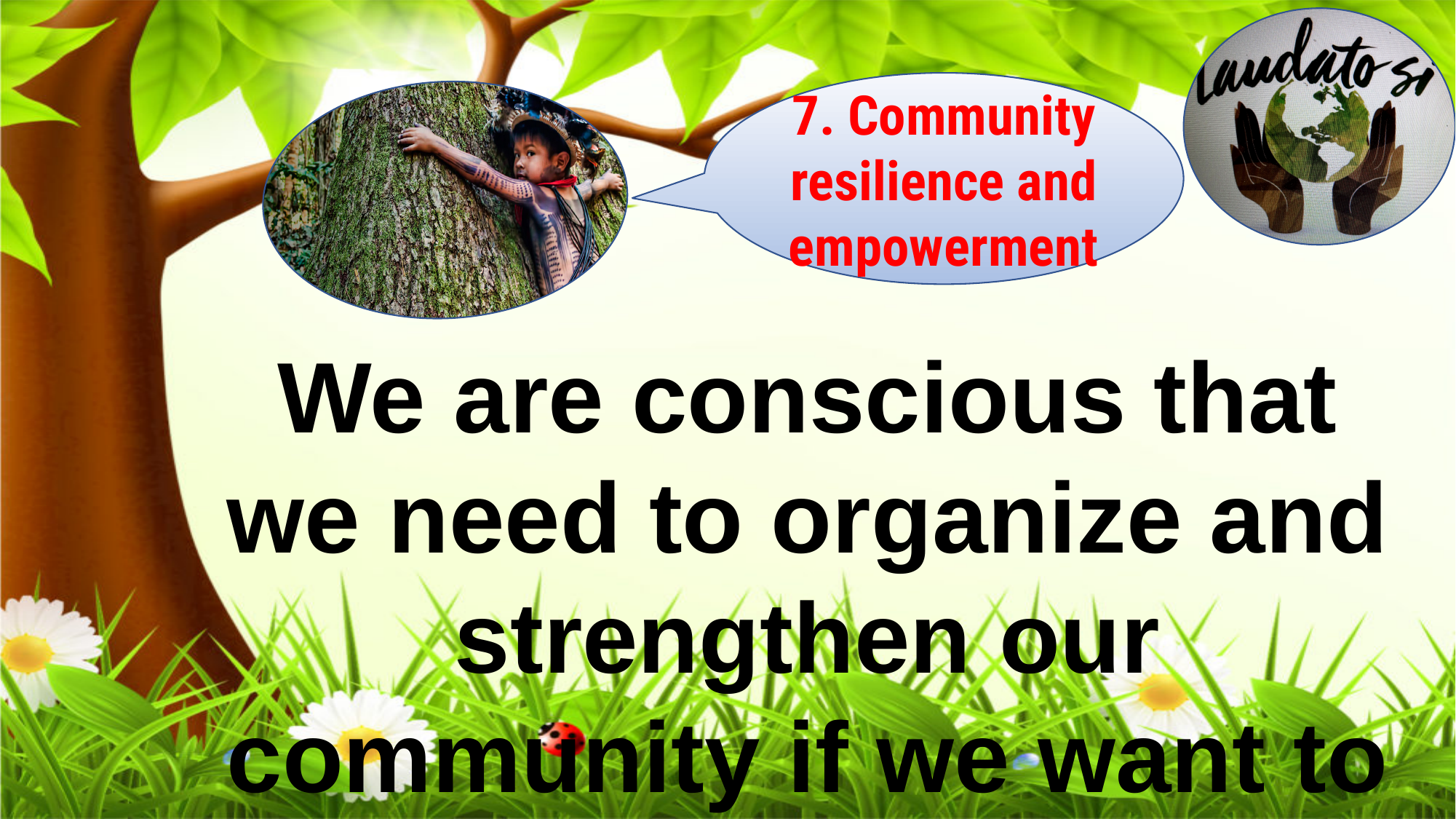

7. Community resilience and empowerment

We are conscious that we need to organize and strengthen our community if we want to conserve ecosystems.